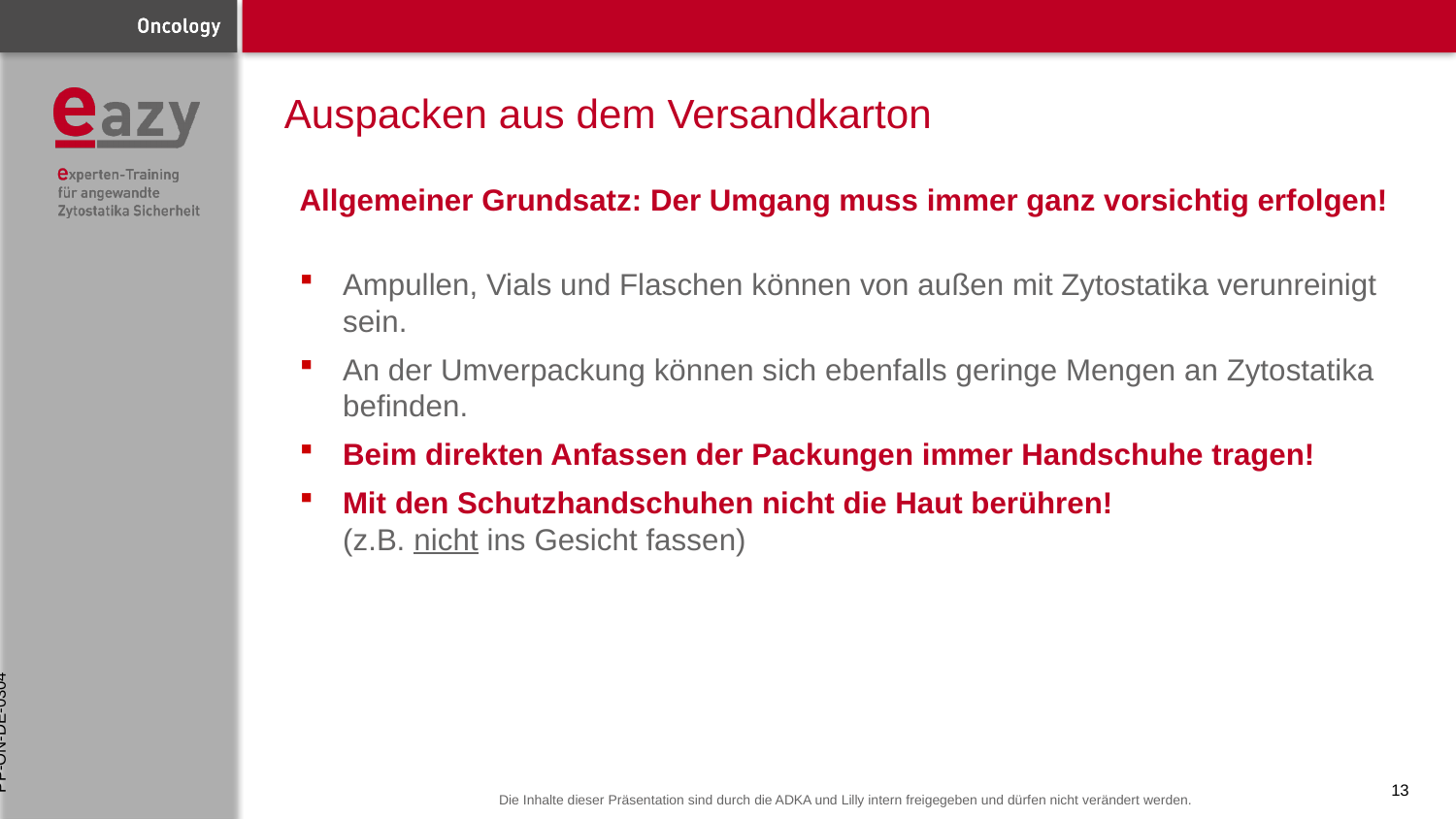

# Auspacken aus dem Versandkarton
Allgemeiner Grundsatz: Der Umgang muss immer ganz vorsichtig erfolgen!

Ampullen, Vials und Flaschen können von außen mit Zytostatika verunreinigt sein.
An der Umverpackung können sich ebenfalls geringe Mengen an Zytostatika befinden.
Beim direkten Anfassen der Packungen immer Handschuhe tragen!
Mit den Schutzhandschuhen nicht die Haut berühren!
(z.B. nicht ins Gesicht fassen)

PP-ON-DE-0304

13